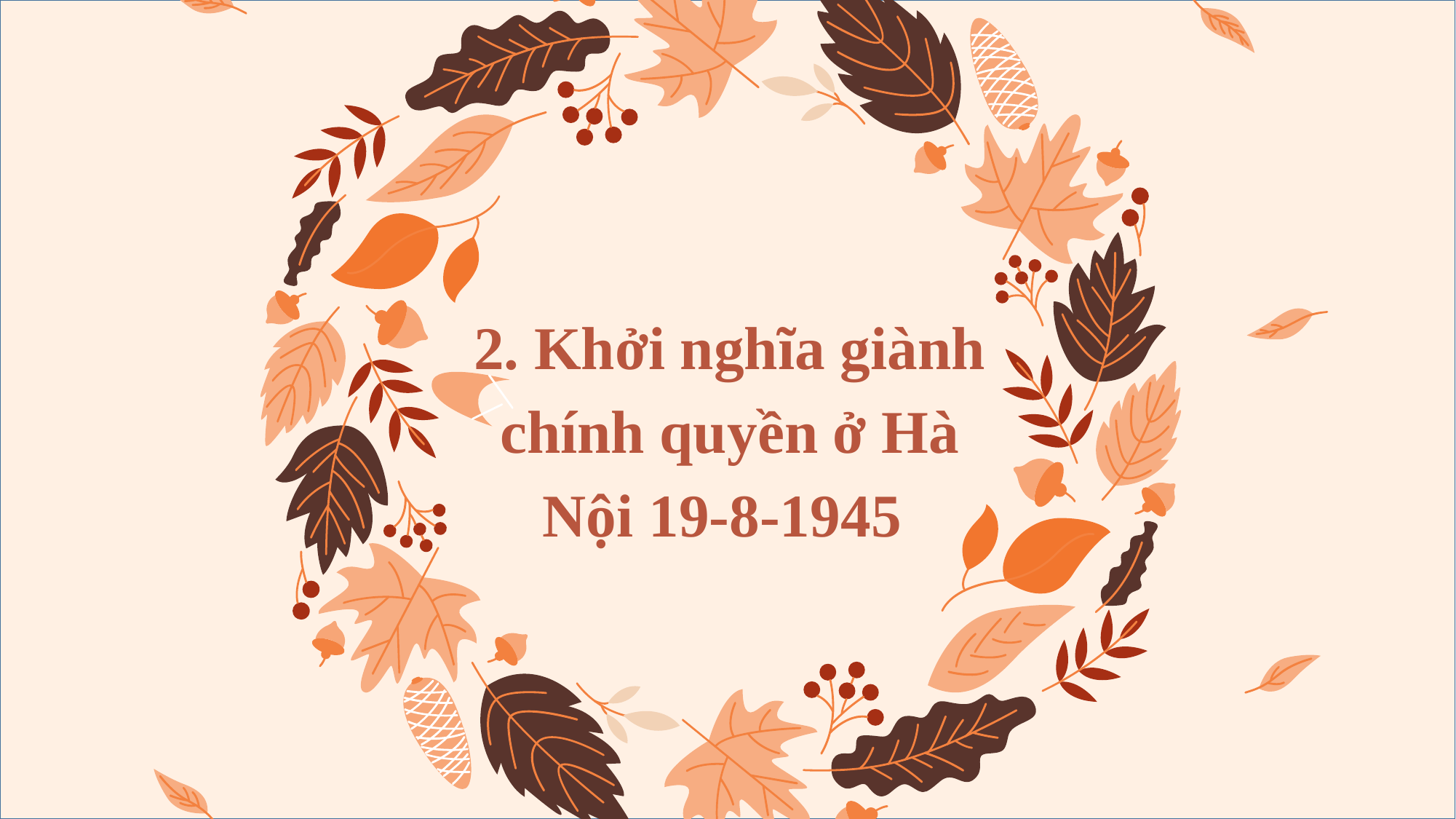

2. Khởi nghĩa giành chính quyền ở Hà Nội 19-8-1945